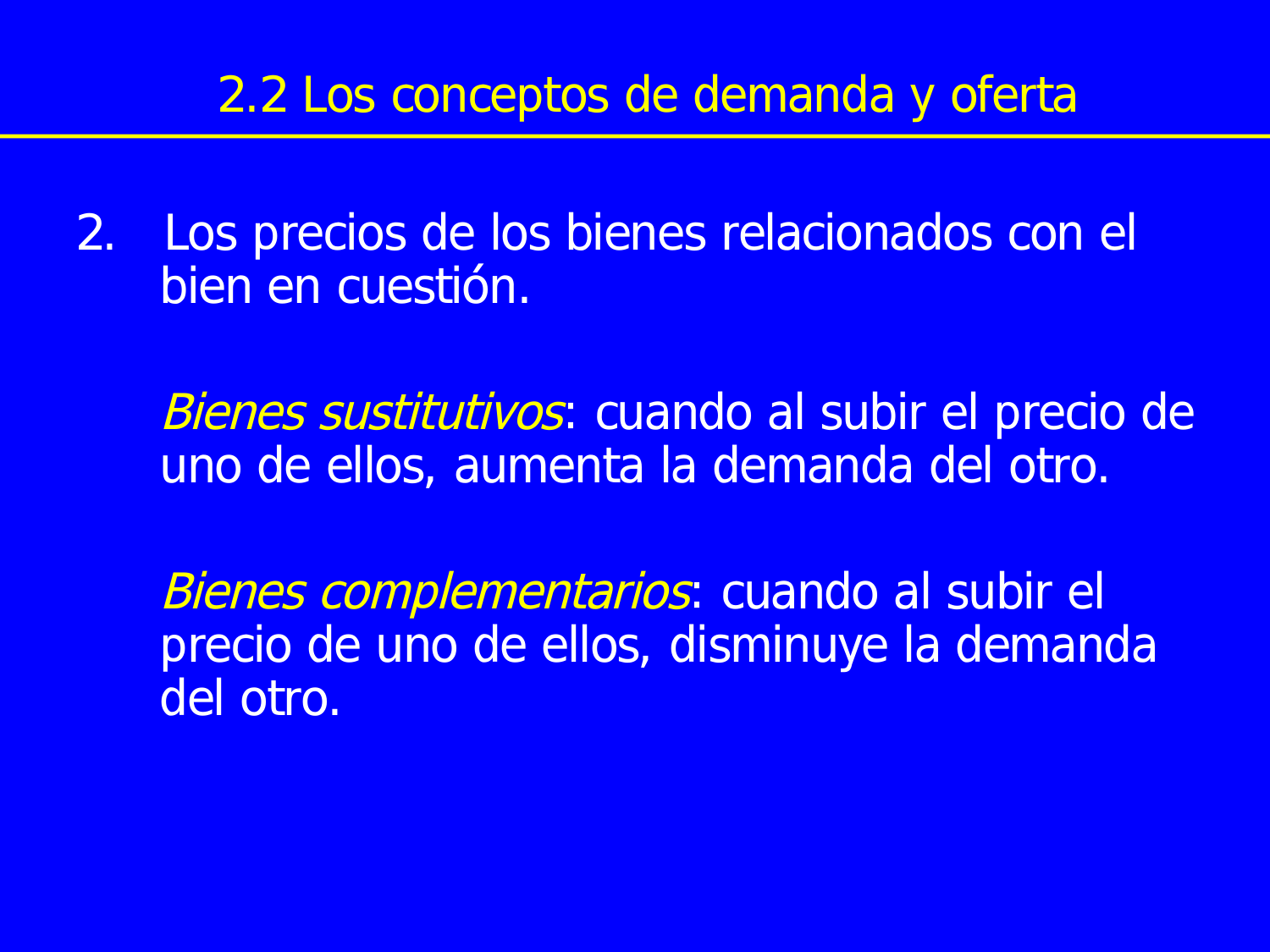

2.2 Los conceptos de demanda y oferta

2.   Los precios de los bienes relacionados con el bien en cuestión.

	Bienes sustitutivos: cuando al subir el precio de uno de ellos, aumenta la demanda del otro.

	Bienes complementarios: cuando al subir el precio de uno de ellos, disminuye la demanda del otro.